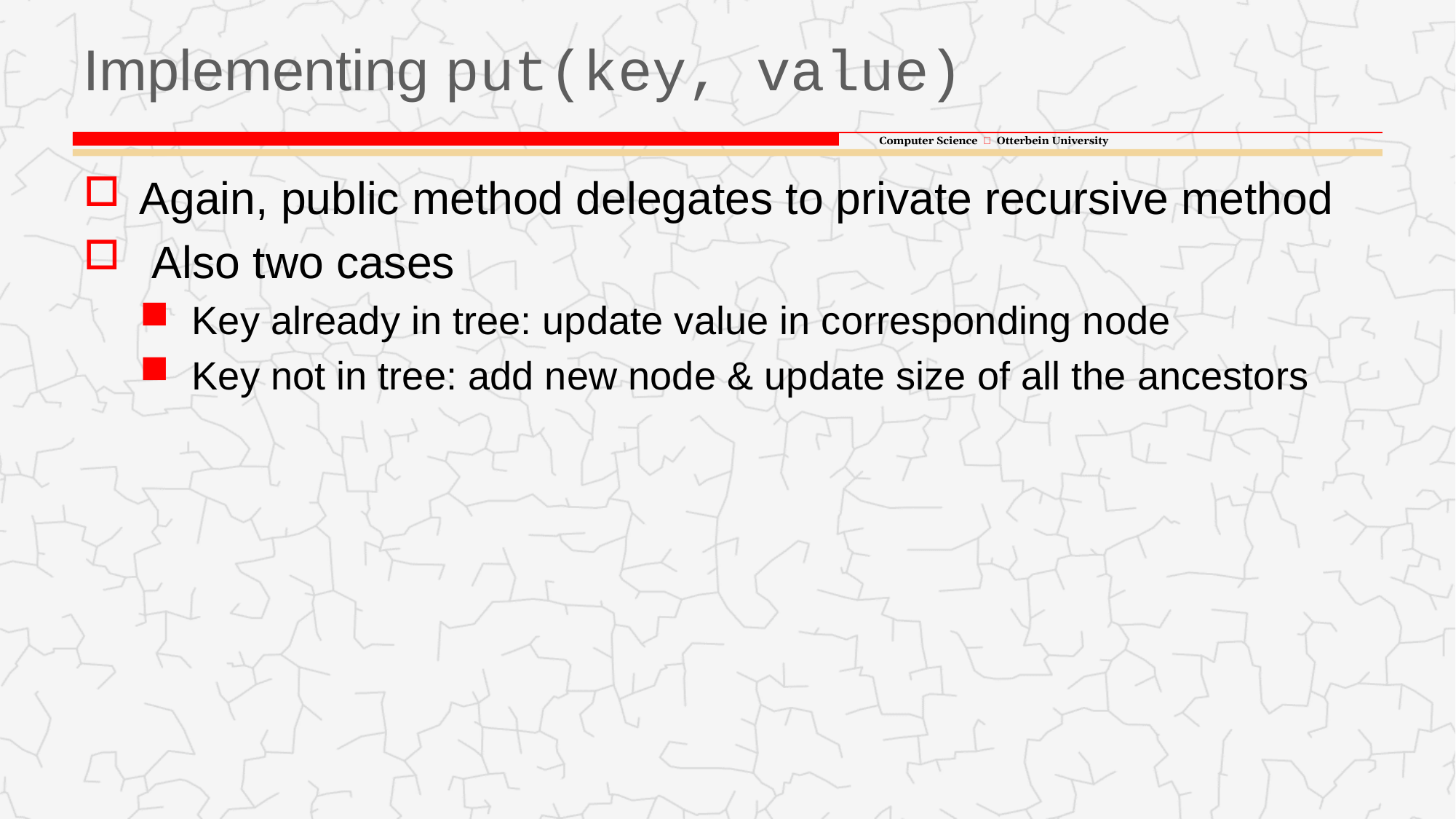

# Implementing put(key, value)
Again, public method delegates to private recursive method
 Also two cases
Key already in tree: update value in corresponding node
Key not in tree: add new node & update size of all the ancestors